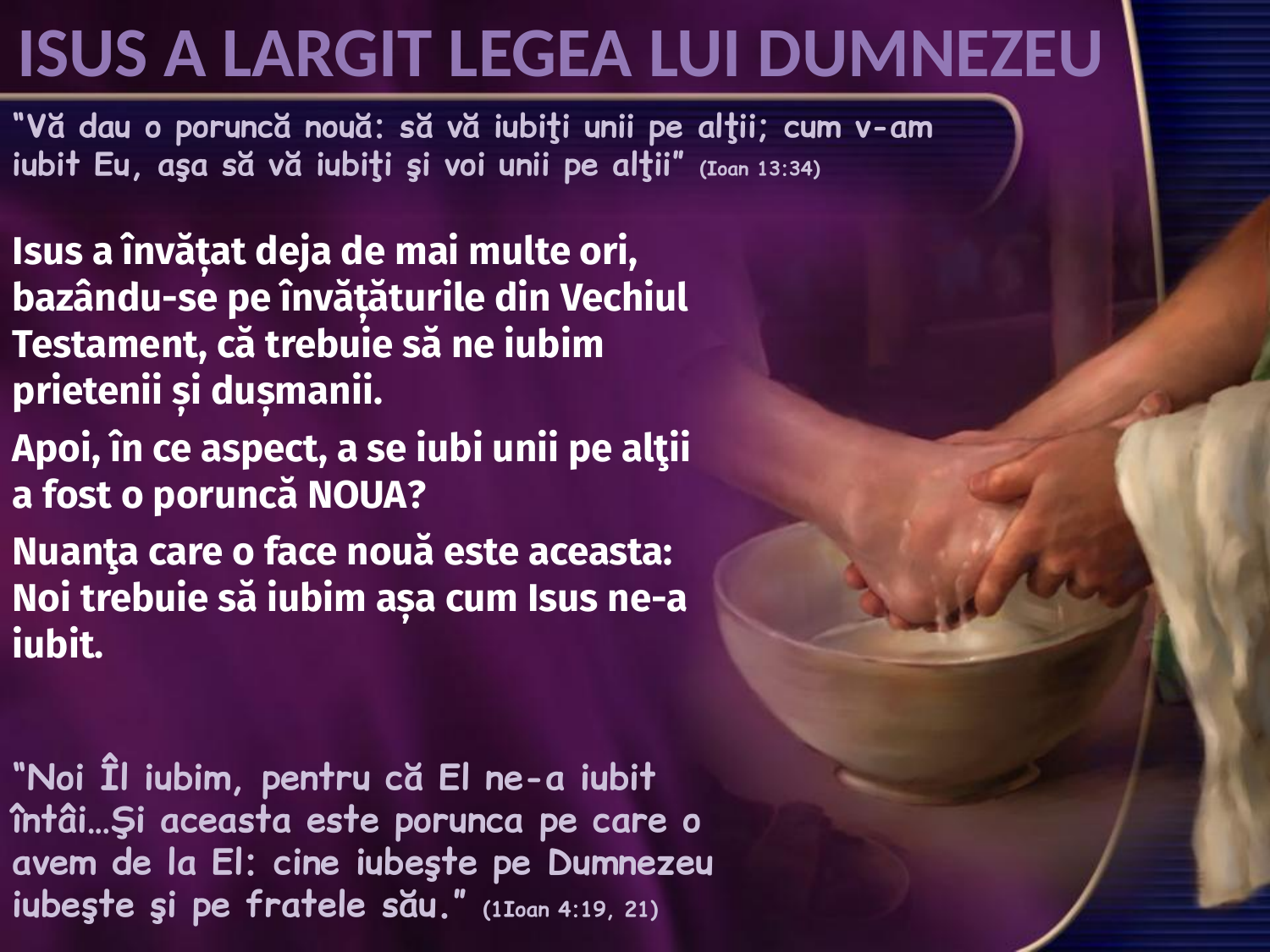

ISUS A LARGIT LEGEA LUI DUMNEZEU
“Vă dau o poruncă nouă: să vă iubiţi unii pe alţii; cum v-am iubit Eu, aşa să vă iubiţi şi voi unii pe alţii” (Ioan 13:34)
Isus a învățat deja de mai multe ori, bazându-se pe învățăturile din Vechiul Testament, că trebuie să ne iubim prietenii și dușmanii.
Apoi, în ce aspect, a se iubi unii pe alţii a fost o poruncă NOUA?
Nuanţa care o face nouă este aceasta: Noi trebuie să iubim așa cum Isus ne-a iubit.
“Noi Îl iubim, pentru că El ne-a iubit întâi…Şi aceasta este porunca pe care o avem de la El: cine iubeşte pe Dumnezeu iubeşte şi pe fratele său.” (1Ioan 4:19, 21)